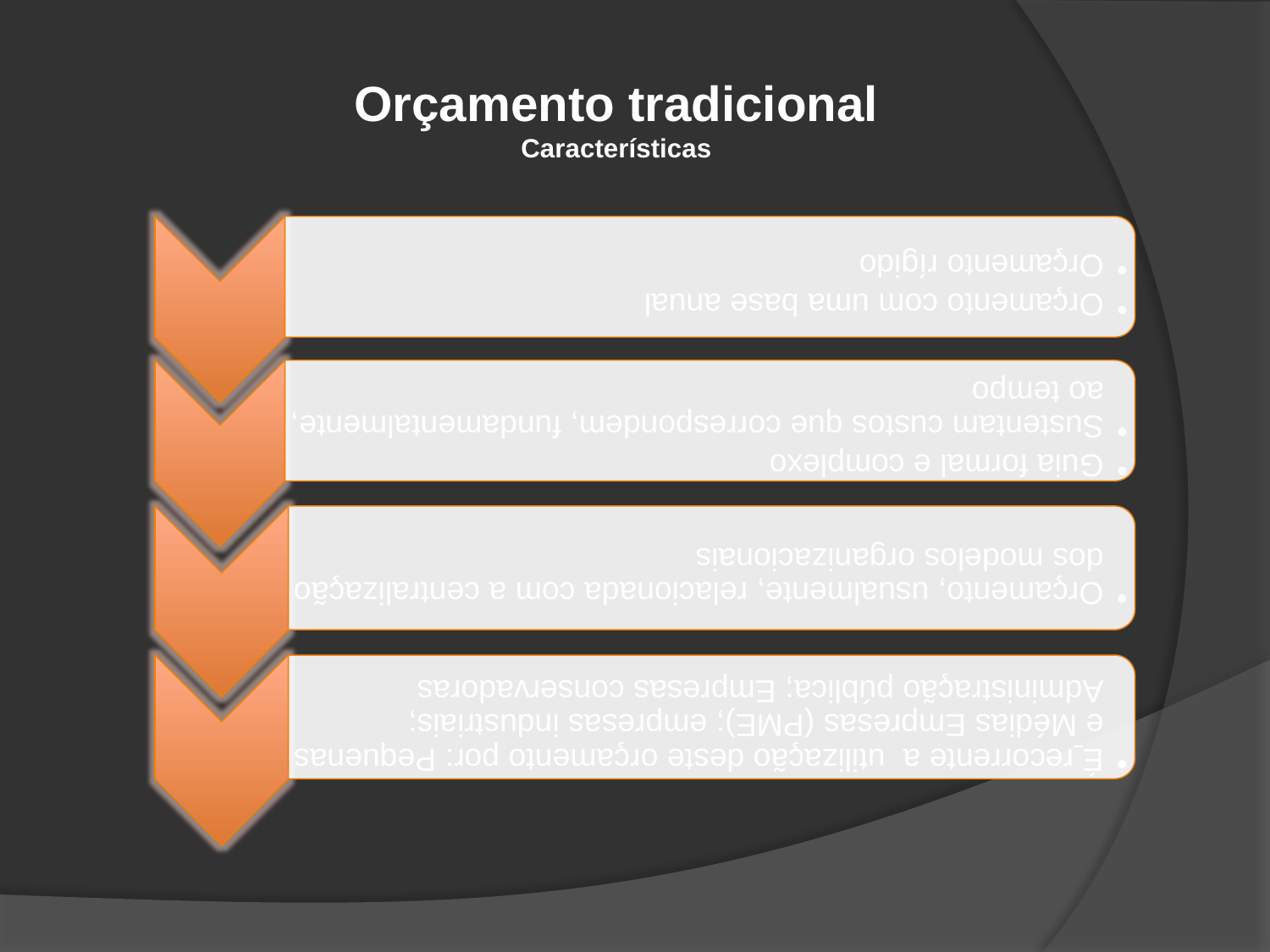

# Orçamento tradicional Características

Orçamento com uma base anual
Orçamento rígido

Guia formal e complexo
Sustentam custos que correspondem, fundamentalmente, ao tempo

Orçamento, usualmente, relacionada com a centralização dos modelos organizacionais

É recorrente a  utilização deste orçamento por: Pequenas e Médias Empresas (PME); empresas industriais; Administração pública; Empresas conservadoras